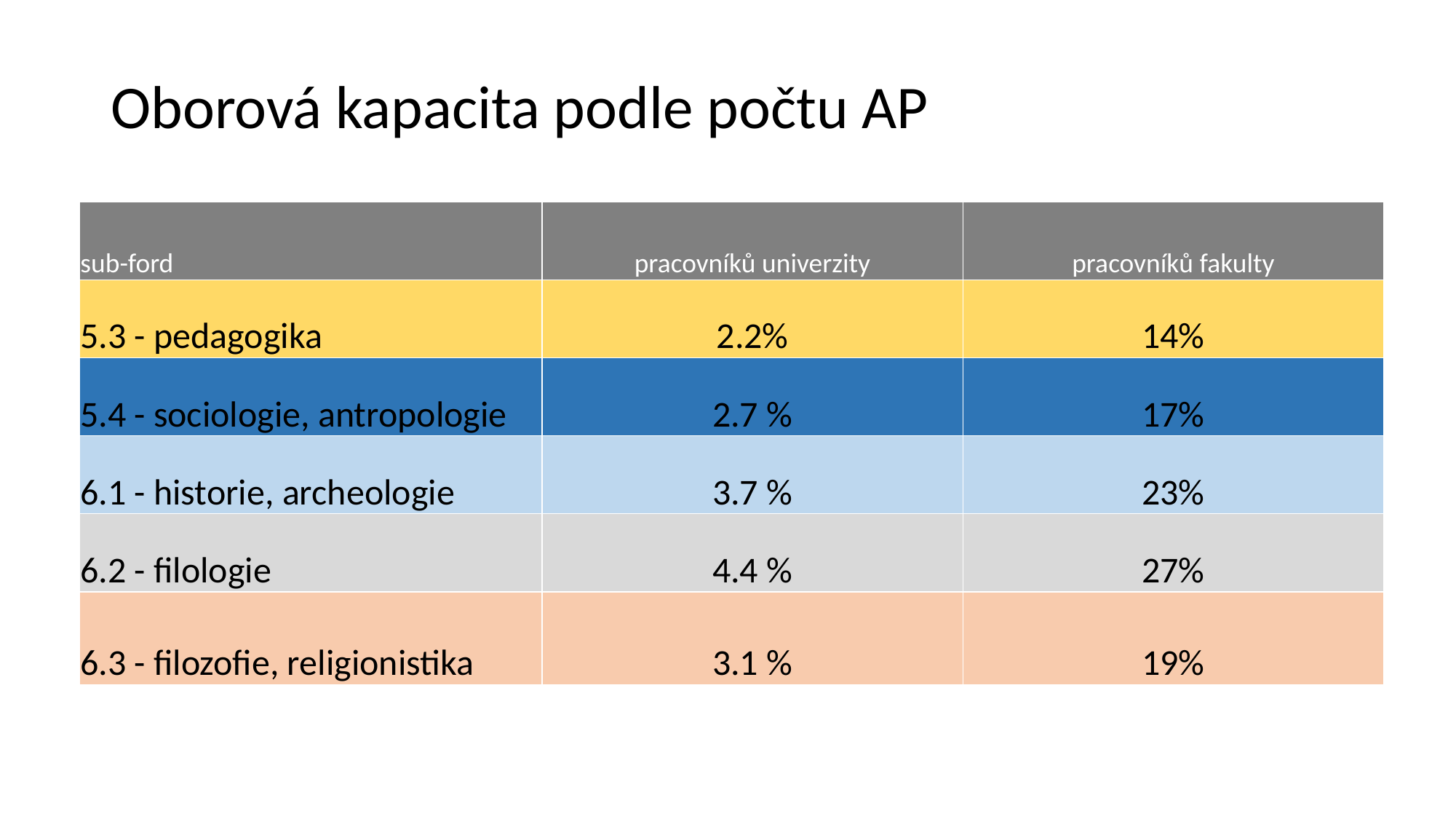

# Oborová kapacita podle počtu AP
| sub-ford | pracovníků univerzity | pracovníků fakulty |
| --- | --- | --- |
| 5.3 - pedagogika | 2.2% | 14% |
| 5.4 - sociologie, antropologie | 2.7 % | 17% |
| 6.1 - historie, archeologie | 3.7 % | 23% |
| 6.2 - filologie | 4.4 % | 27% |
| 6.3 - filozofie, religionistika | 3.1 % | 19% |